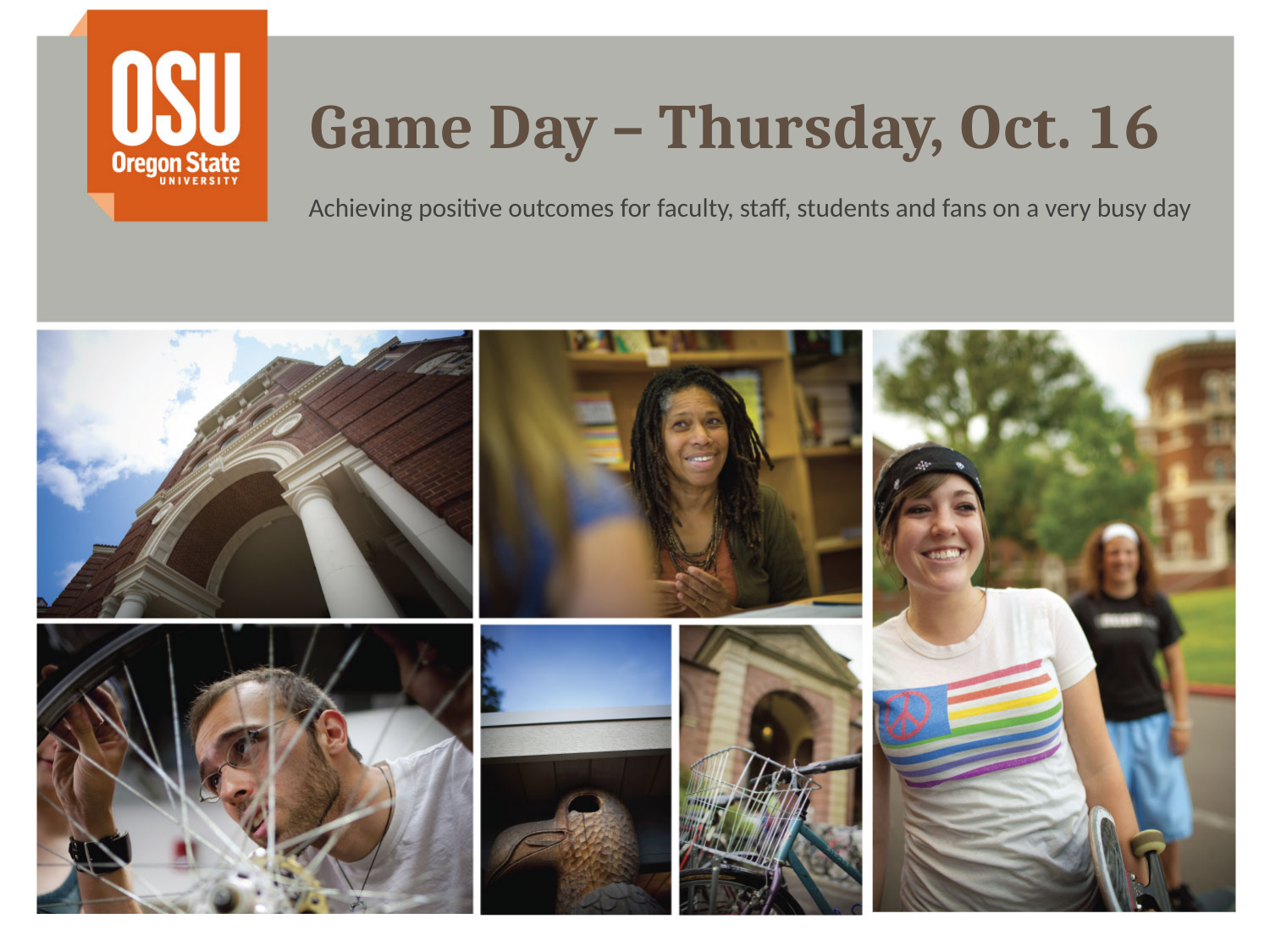

# Game Day – Thursday, Oct. 16
Achieving positive outcomes for faculty, staff, students and fans on a very busy day